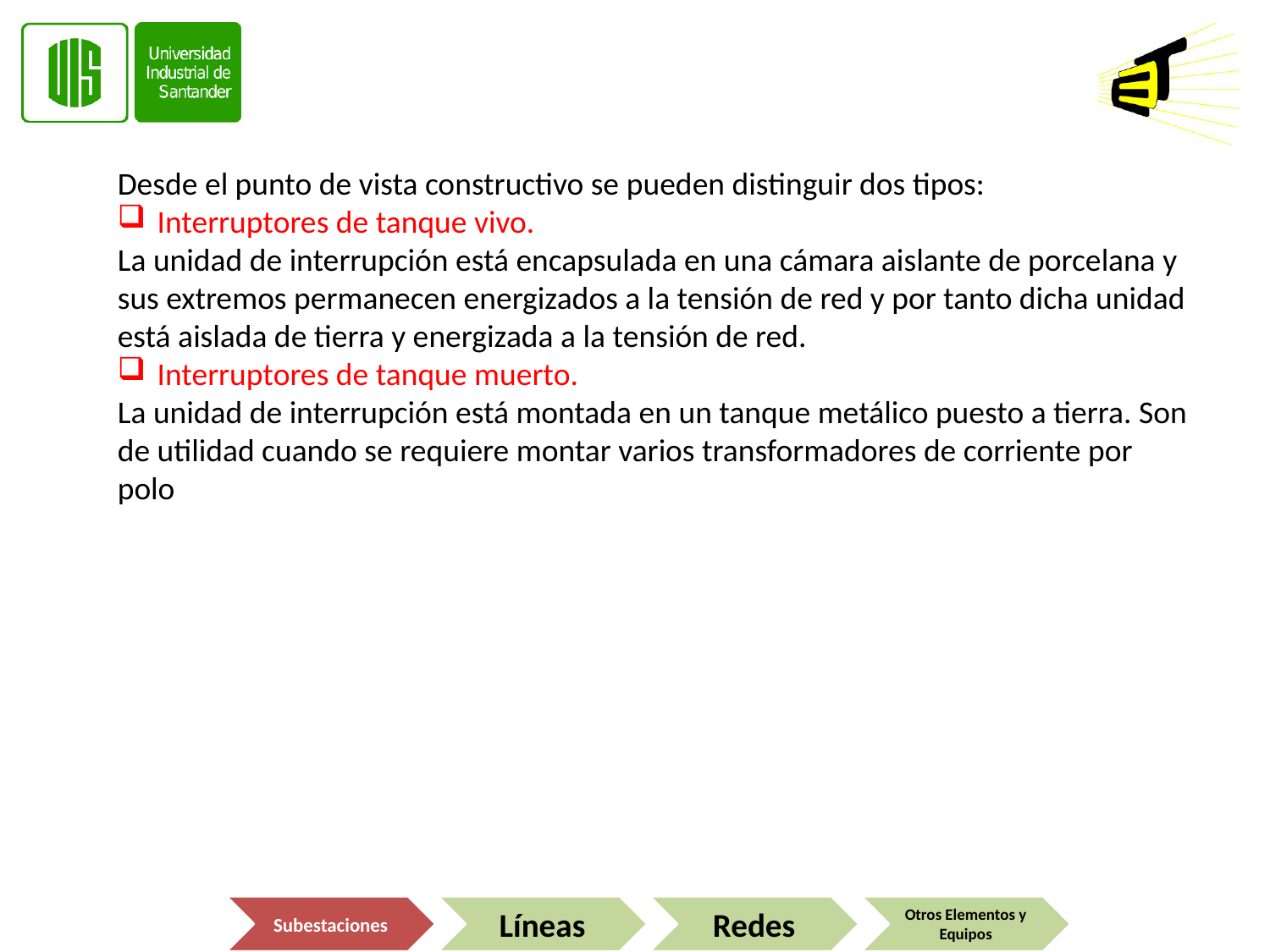

Desde el punto de vista constructivo se pueden distinguir dos tipos:
Interruptores de tanque vivo.
La unidad de interrupción está encapsulada en una cámara aislante de porcelana y sus extremos permanecen energizados a la tensión de red y por tanto dicha unidad está aislada de tierra y energizada a la tensión de red.
Interruptores de tanque muerto.
La unidad de interrupción está montada en un tanque metálico puesto a tierra. Son de utilidad cuando se requiere montar varios transformadores de corriente por polo
Subestaciones
Líneas
Redes
Otros Elementos y Equipos